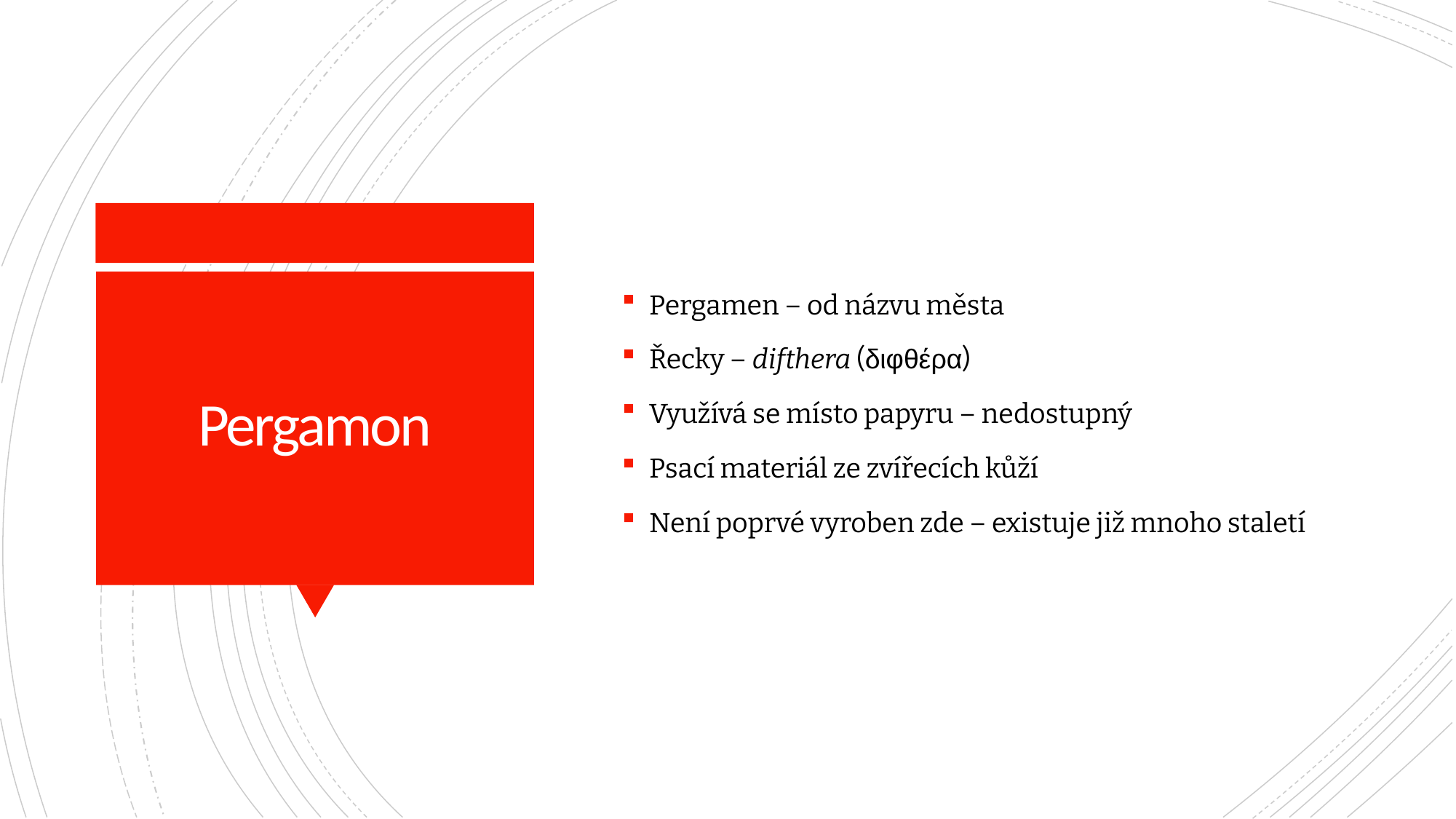

Pergamen – od názvu města
Řecky – difthera (διφθέρα)
Využívá se místo papyru – nedostupný
Psací materiál ze zvířecích kůží
Není poprvé vyroben zde – existuje již mnoho staletí
# Pergamon